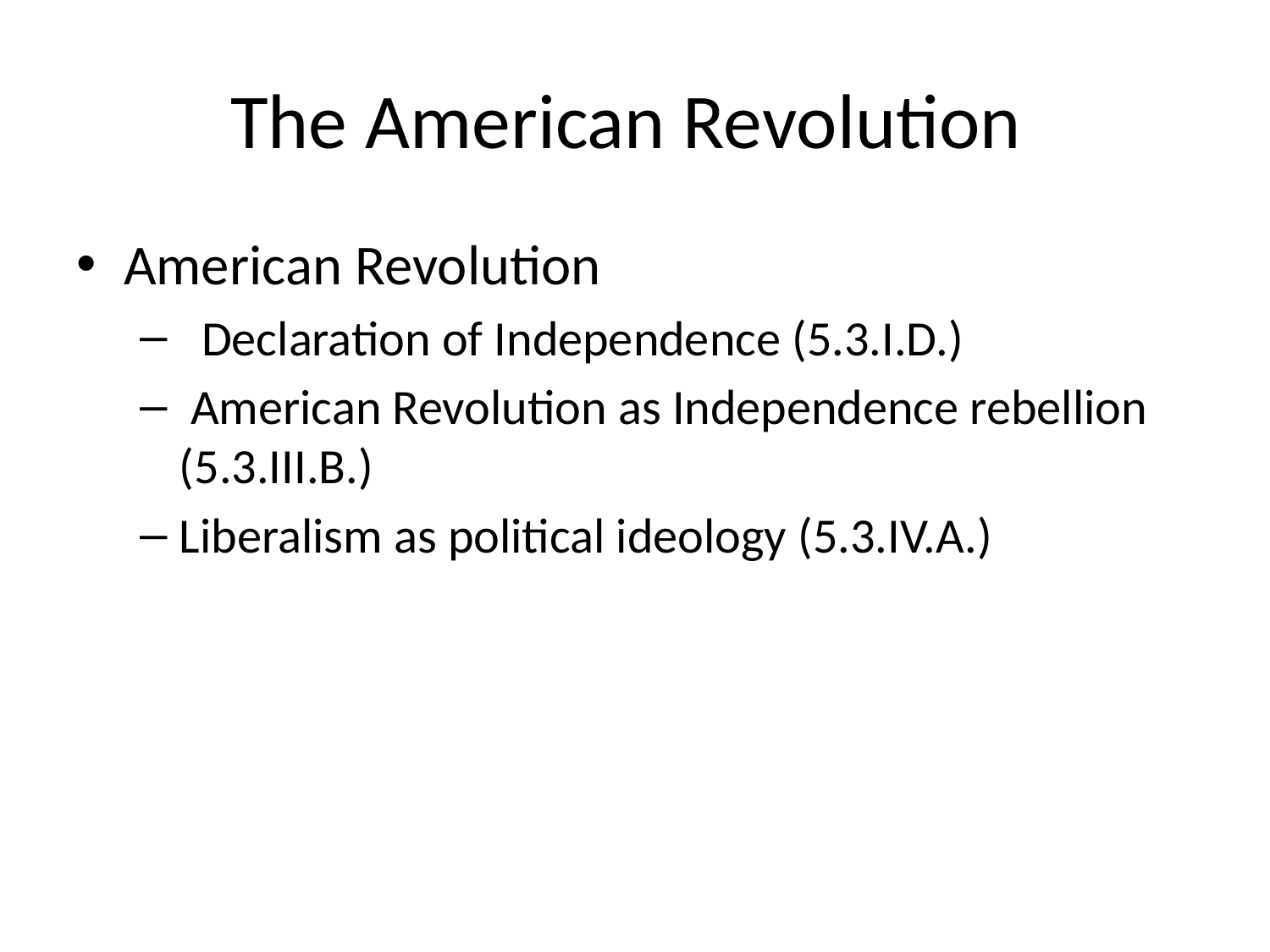

# The American Revolution
American Revolution
  Declaration of Independence (5.3.I.D.)
 American Revolution as Independence rebellion (5.3.III.B.)
Liberalism as political ideology (5.3.IV.A.)